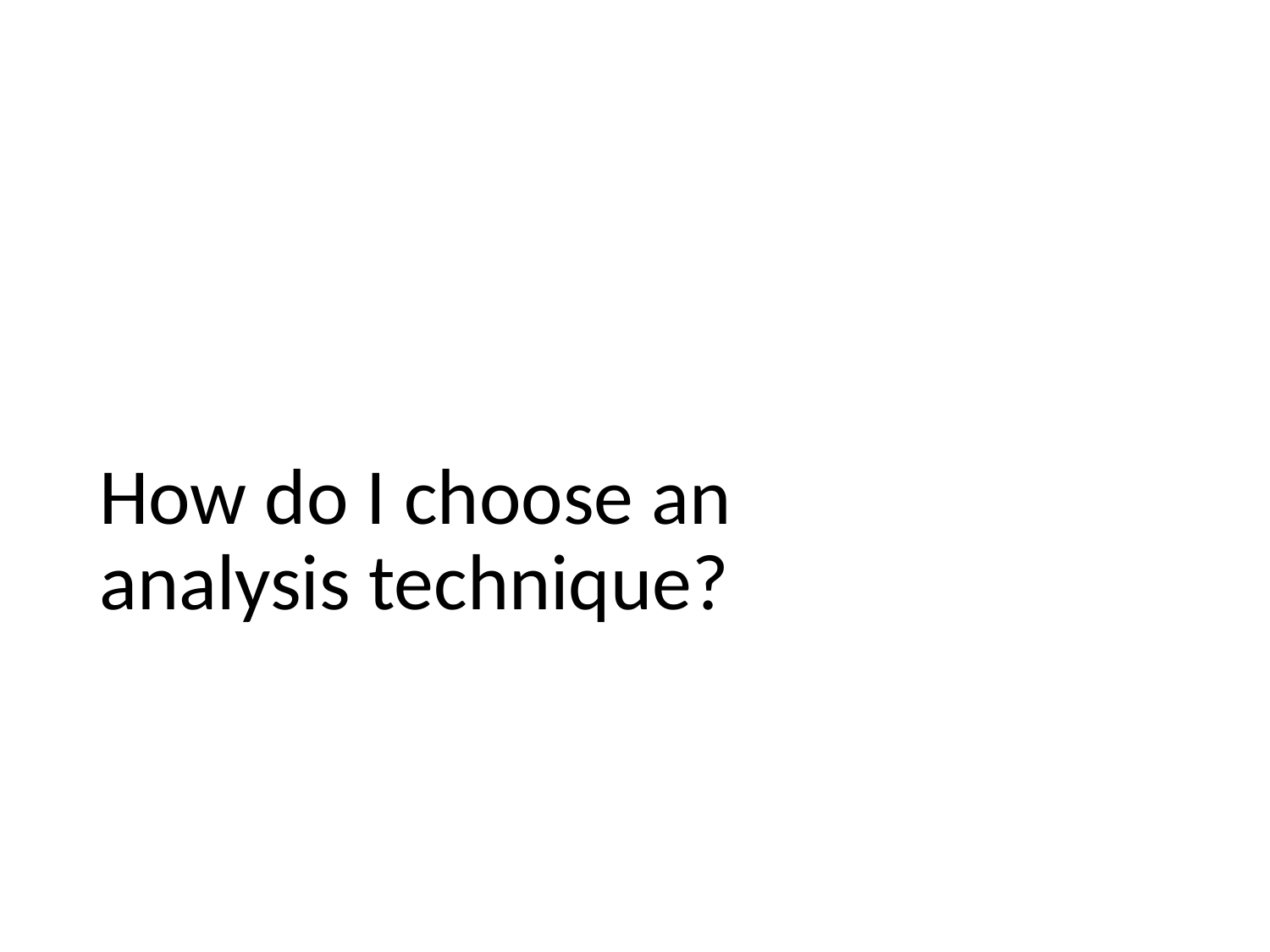

# How do I choose an analysis technique?